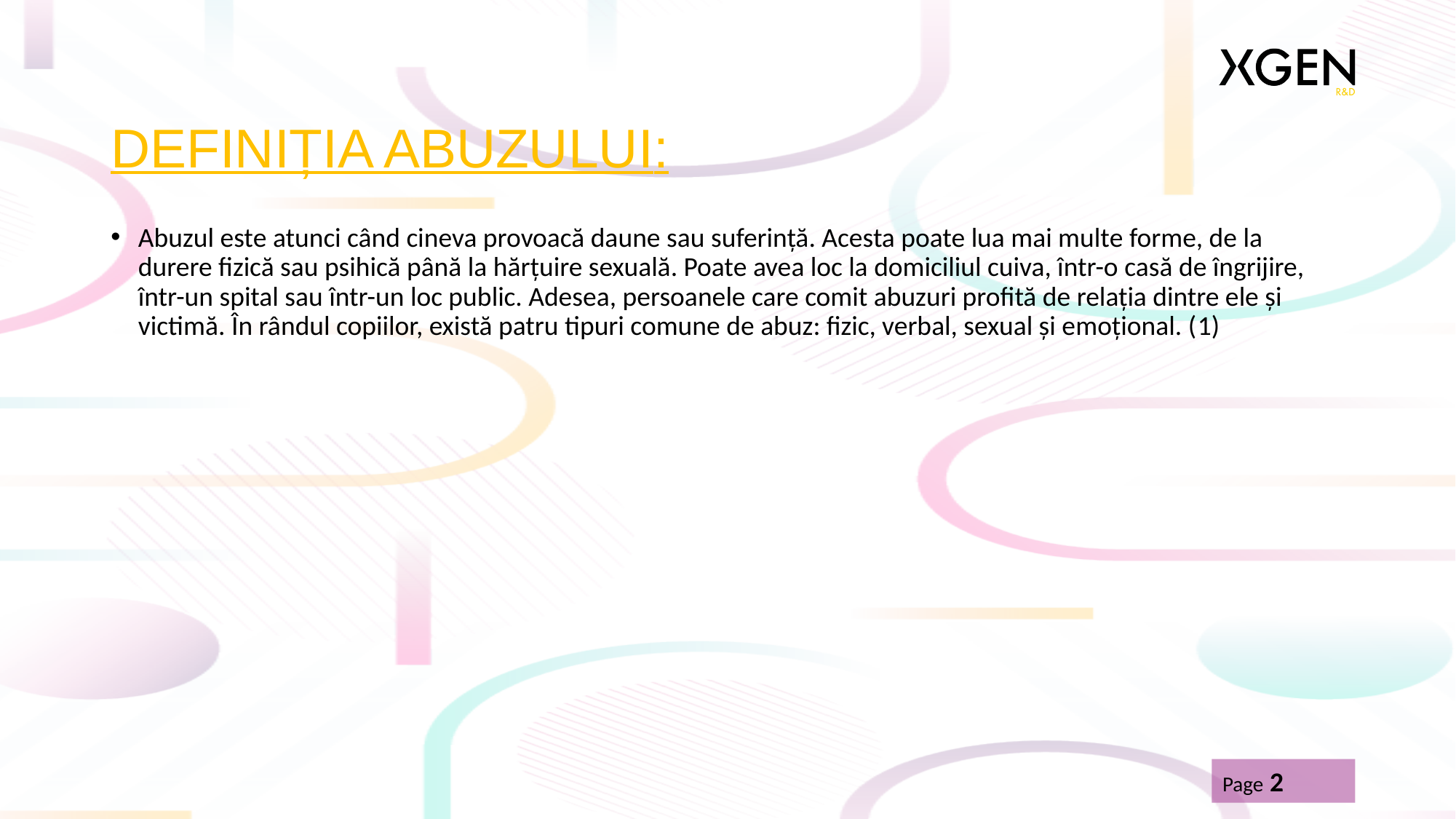

# DEFINIȚIA ABUZULUI:
Abuzul este atunci când cineva provoacă daune sau suferință. Acesta poate lua mai multe forme, de la durere fizică sau psihică până la hărțuire sexuală. Poate avea loc la domiciliul cuiva, într-o casă de îngrijire, într-un spital sau într-un loc public. Adesea, persoanele care comit abuzuri profită de relația dintre ele și victimă. În rândul copiilor, există patru tipuri comune de abuz: fizic, verbal, sexual și emoțional. (1)
Page 2